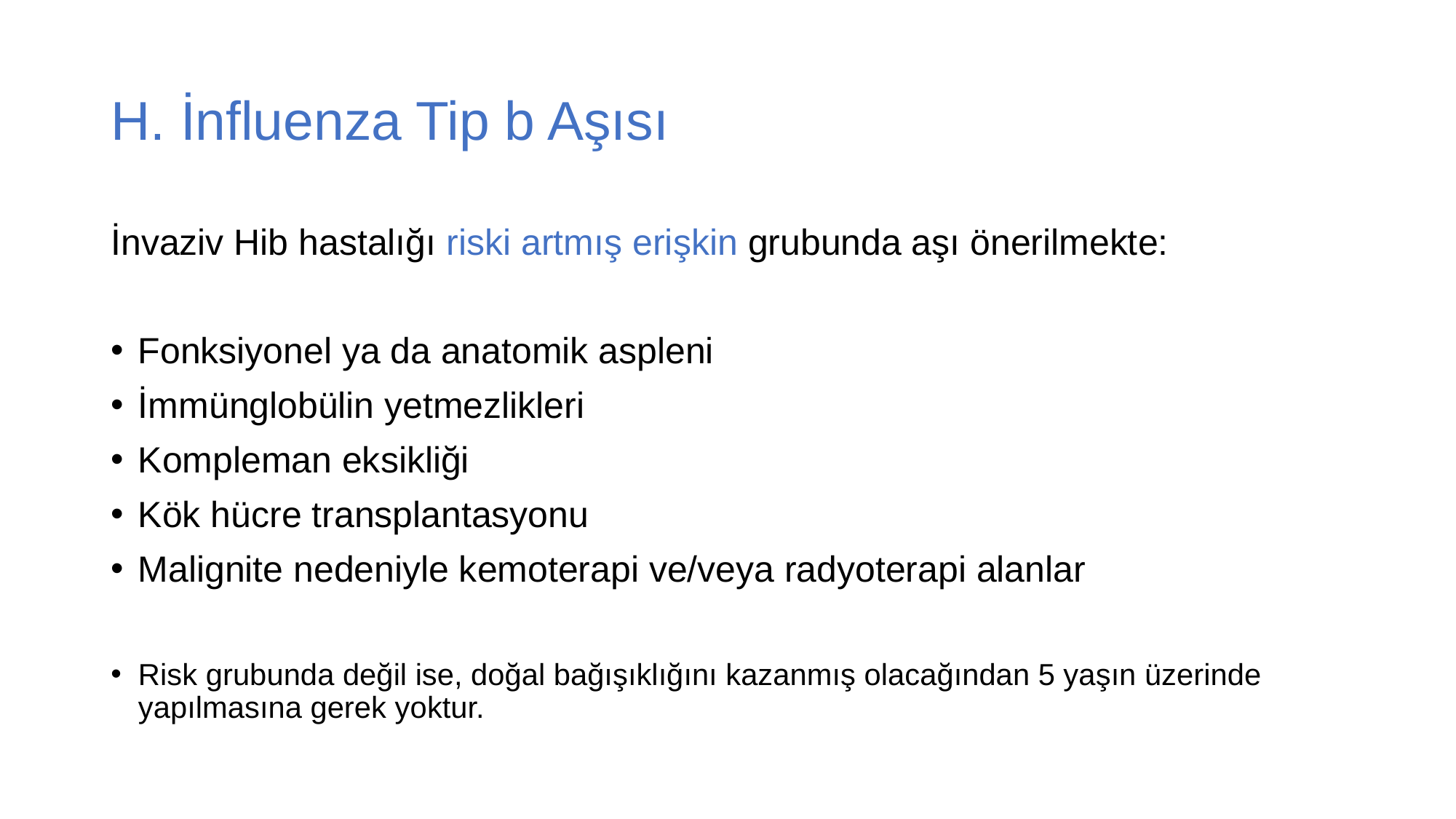

# H. İnfluenza Tip b Aşısı
İnvaziv Hib hastalığı riski artmış erişkin grubunda aşı önerilmekte:

Fonksiyonel ya da anatomik aspleni
İmmünglobülin yetmezlikleri
Kompleman eksikliği
Kök hücre transplantasyonu
Malignite nedeniyle kemoterapi ve/veya radyoterapi alanlar

Risk grubunda değil ise, doğal bağışıklığını kazanmış olacağından 5 yaşın üzerinde yapılmasına gerek yoktur.